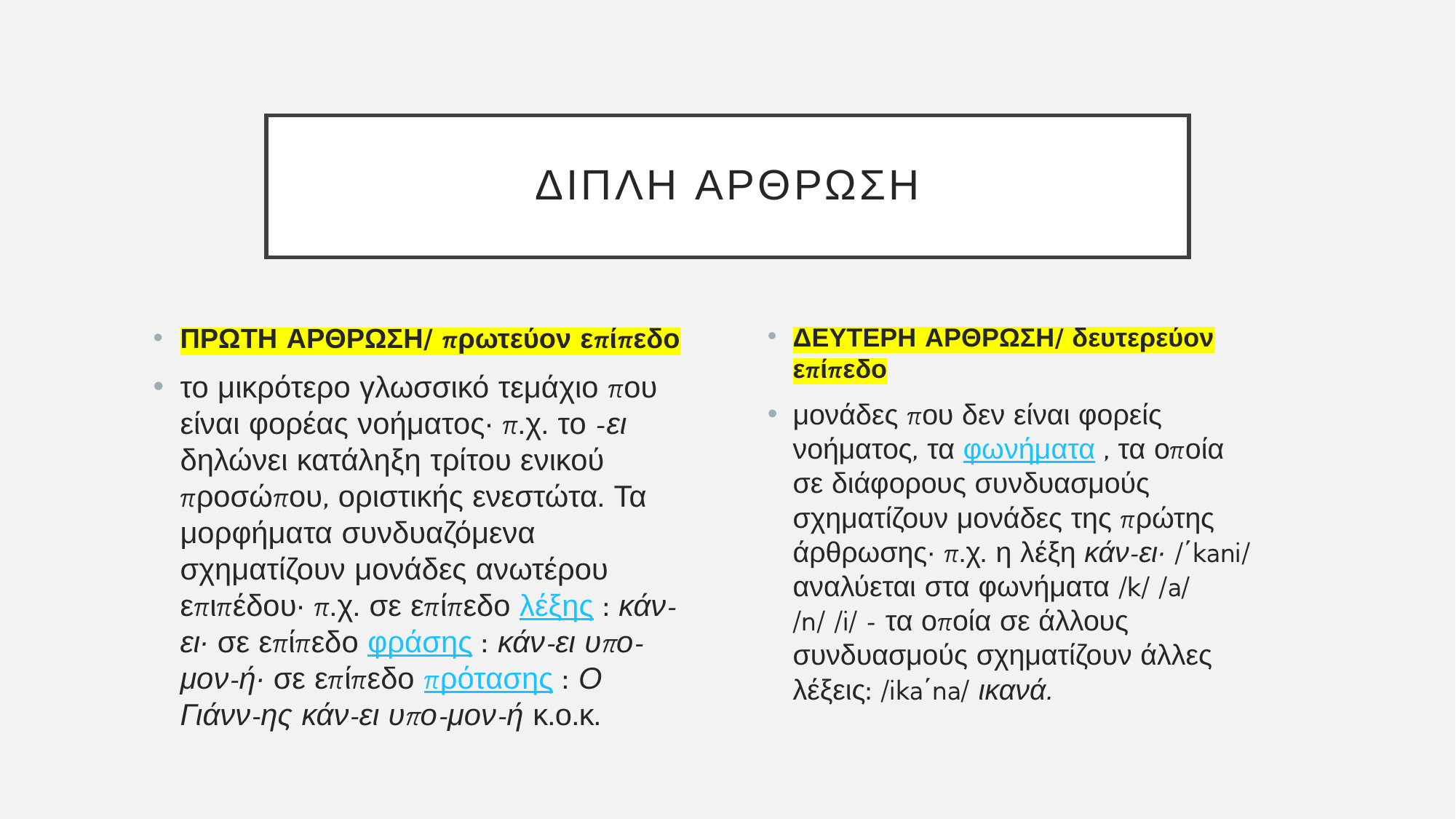

# Διπλη αρθρωση
ΠΡΩΤΗ ΑΡΘΡΩΣΗ/ πρωτεύον επίπεδο
το μικρότερο γλωσσικό τεμάχιο που είναι φορέας νοήματος∙ π.χ. το -ει δηλώνει κατάληξη τρίτου ενικού προσώπου, οριστικής ενεστώτα. Τα μορφήματα συνδυαζόμενα σχηματίζουν μονάδες ανωτέρου επιπέδου∙ π.χ. σε επίπεδο λέξης : κάν-ει∙ σε επίπεδο φράσης : κάν-ει υπο-μον-ή∙ σε επίπεδο πρότασης : Ο Γιάνν-ης κάν-ει υπο-μον-ή κ.ο.κ.
ΔΕΥΤΕΡΗ ΑΡΘΡΩΣΗ/ δευτερεύον επίπεδο
μονάδες που δεν είναι φορείς νοήματος, τα φωνήματα , τα οποία σε διάφορους συνδυασμούς σχηματίζουν μονάδες της πρώτης άρθρωσης∙ π.χ. η λέξη κάν-ει∙ /΄kani/ αναλύεται στα φωνήματα /k/ /a/ /n/ /i/ - τα οποία σε άλλους συνδυασμούς σχηματίζουν άλλες λέξεις: /ika΄na/ ικανά.